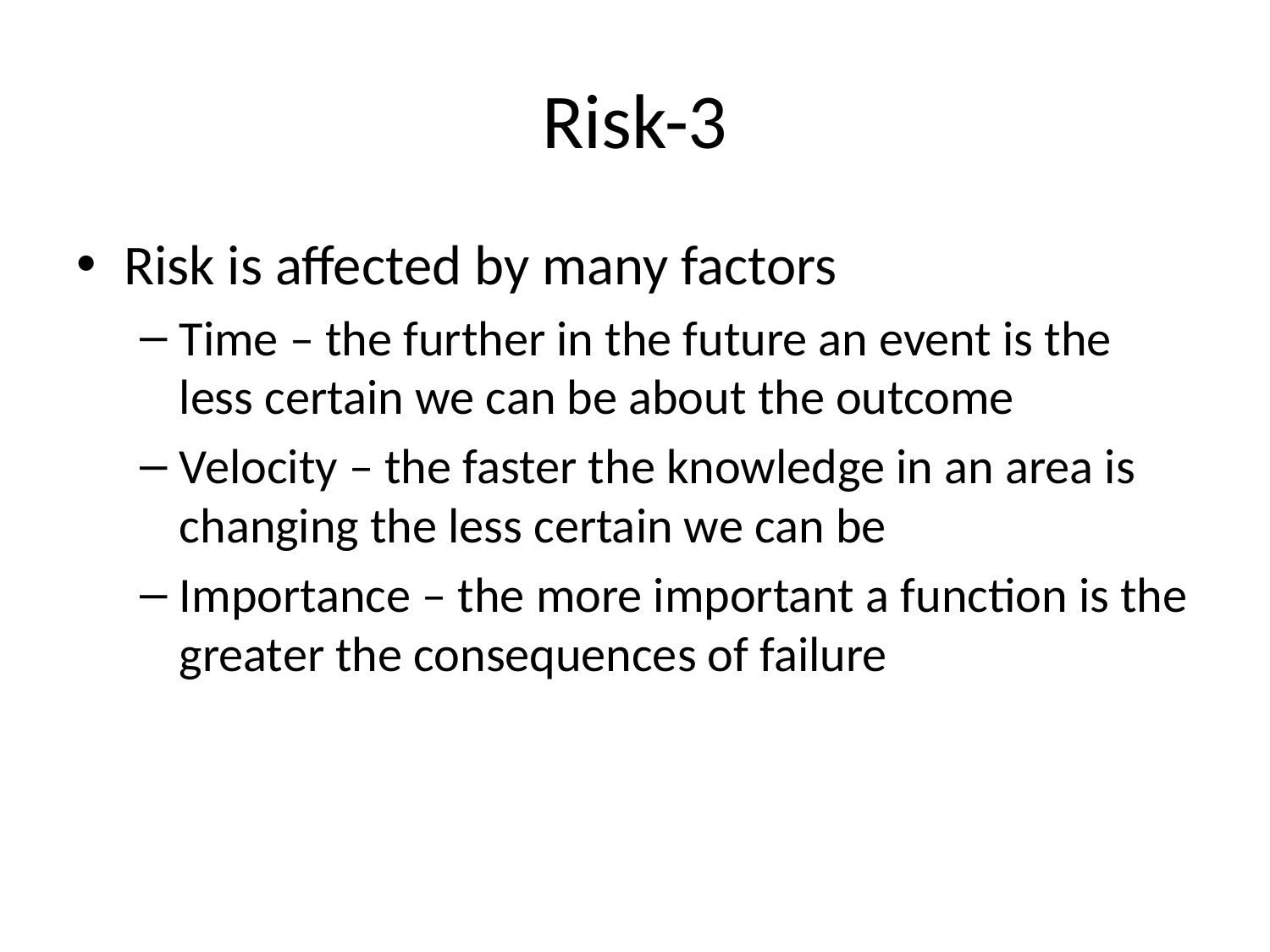

# Risk-3
Risk is affected by many factors
Time – the further in the future an event is the less certain we can be about the outcome
Velocity – the faster the knowledge in an area is changing the less certain we can be
Importance – the more important a function is the greater the consequences of failure